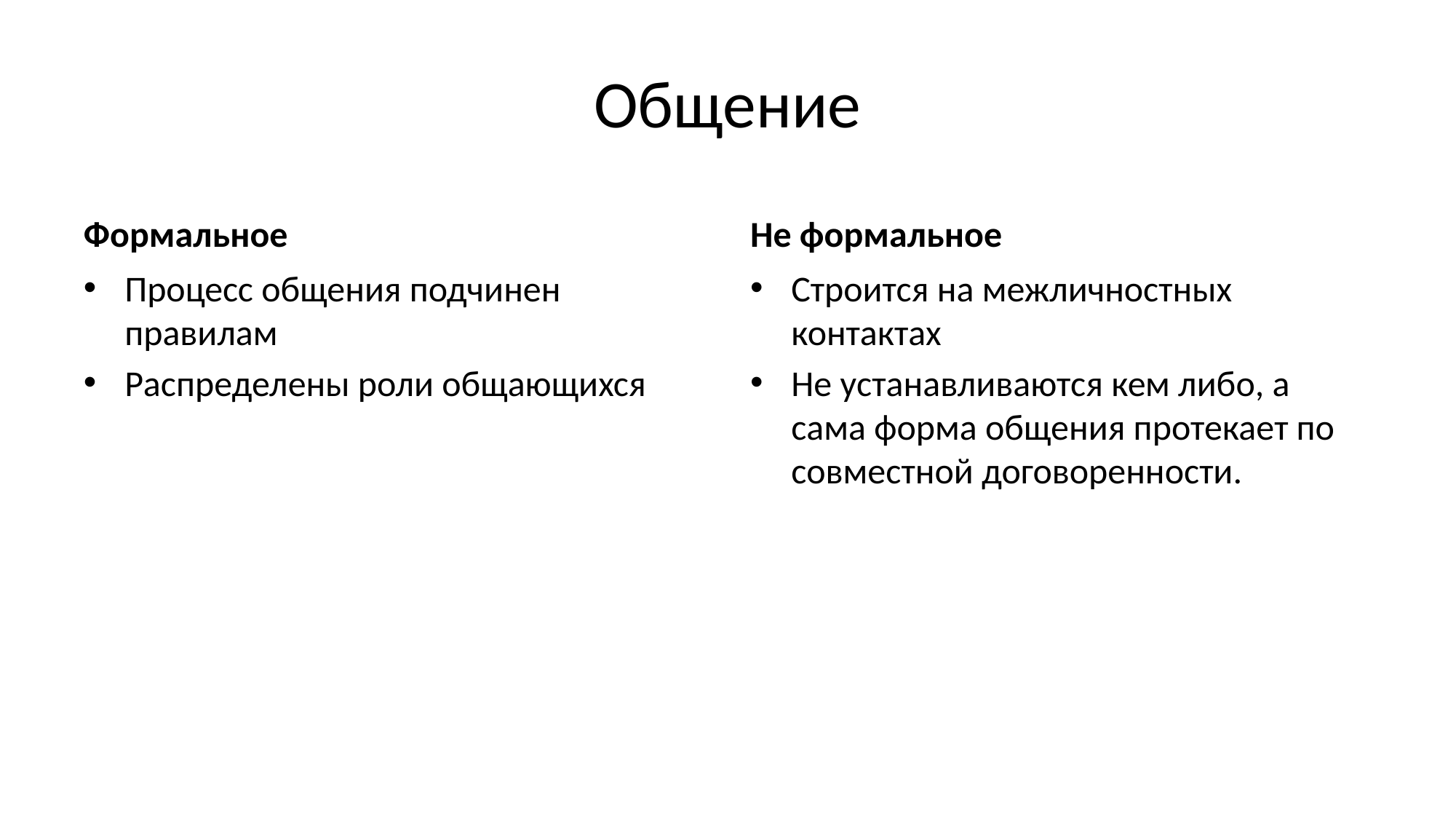

# Общение
Формальное
Не формальное
Процесс общения подчинен правилам
Распределены роли общающихся
Строится на межличностных контактах
Не устанавливаются кем либо, а сама форма общения протекает по совместной договоренности.